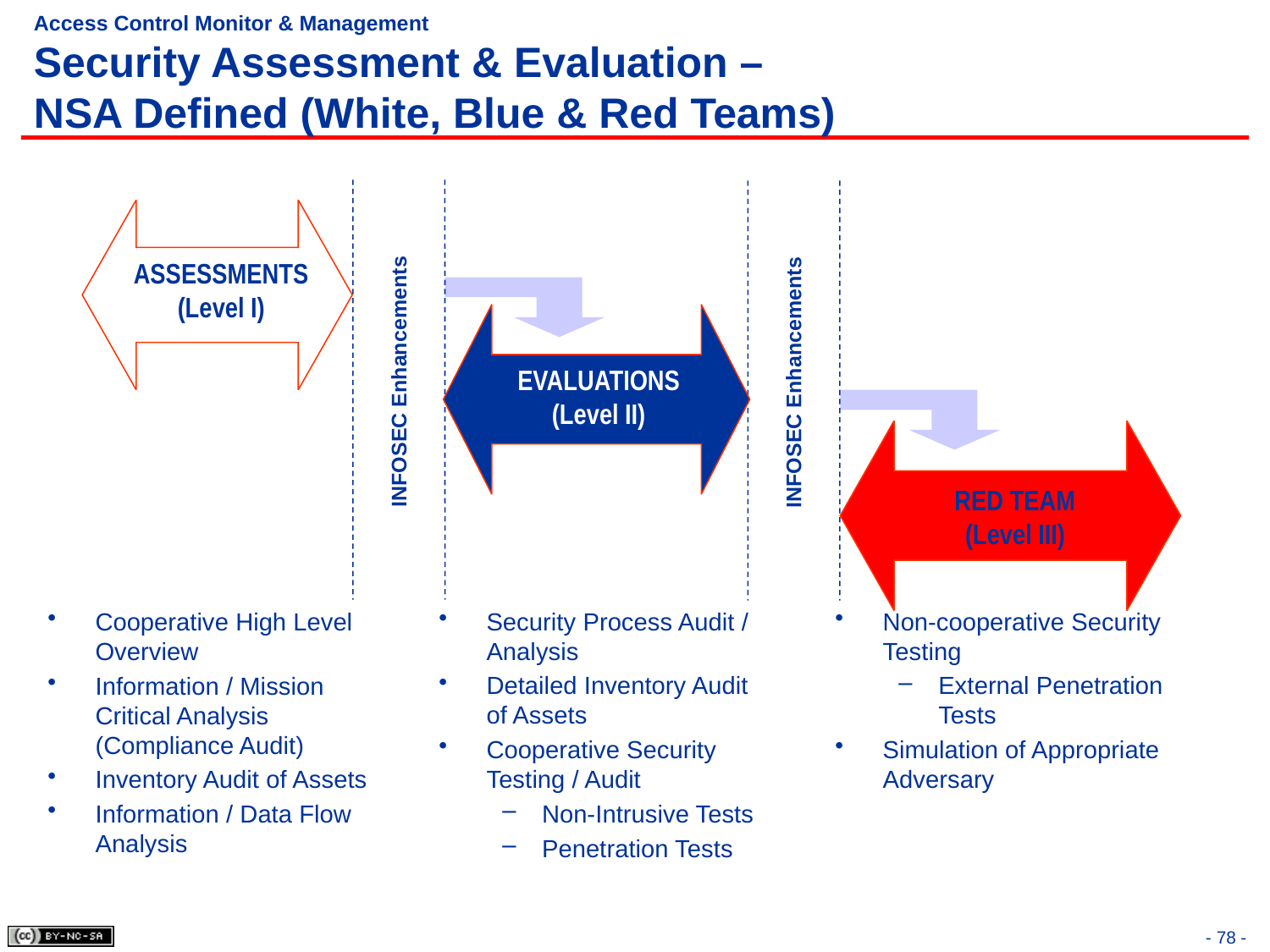

# Access Control Monitor & Management Security Assessment & Evaluation – NSA Defined (White, Blue & Red Teams)

INFOSEC Enhancements

ASSESSMENTS
(Level I)

EVALUATIONS
(Level II)
INFOSEC Enhancements

RED TEAM
(Level III)
Cooperative High Level Overview
Information / Mission Critical Analysis (Compliance Audit)
Inventory Audit of Assets
Information / Data Flow Analysis
Security Process Audit / Analysis
Detailed Inventory Audit of Assets
Cooperative Security Testing / Audit
Non-Intrusive Tests
Penetration Tests

Non-cooperative Security Testing
External Penetration Tests
Simulation of Appropriate Adversary

- 78 -